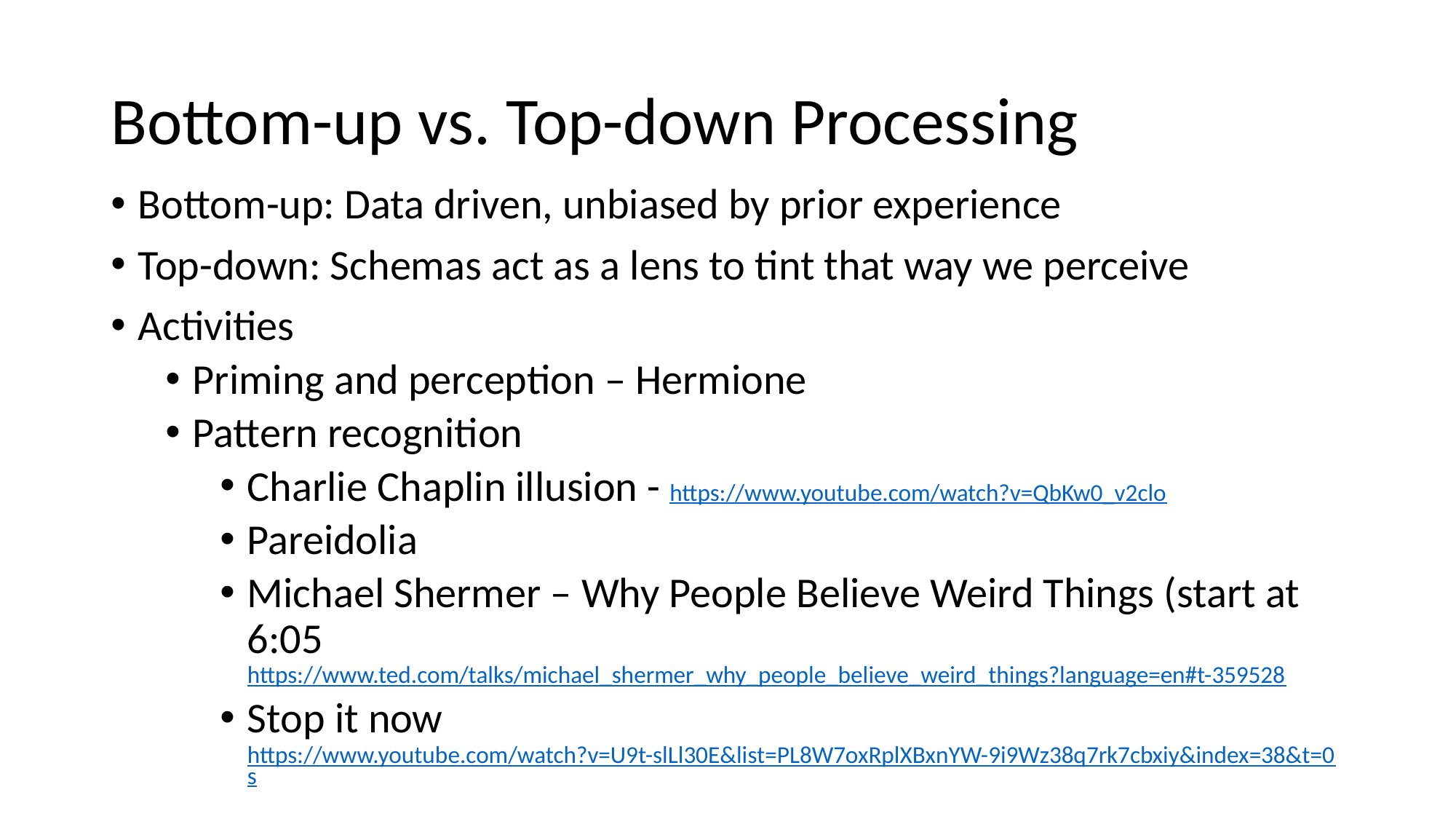

# Bottom-up vs. Top-down Processing
Bottom-up: Data driven, unbiased by prior experience
Top-down: Schemas act as a lens to tint that way we perceive
Activities
Priming and perception – Hermione
Pattern recognition
Charlie Chaplin illusion - https://www.youtube.com/watch?v=QbKw0_v2clo
Pareidolia
Michael Shermer – Why People Believe Weird Things (start at 6:05 https://www.ted.com/talks/michael_shermer_why_people_believe_weird_things?language=en#t-359528
Stop it now https://www.youtube.com/watch?v=U9t-slLl30E&list=PL8W7oxRplXBxnYW-9i9Wz38q7rk7cbxiy&index=38&t=0s